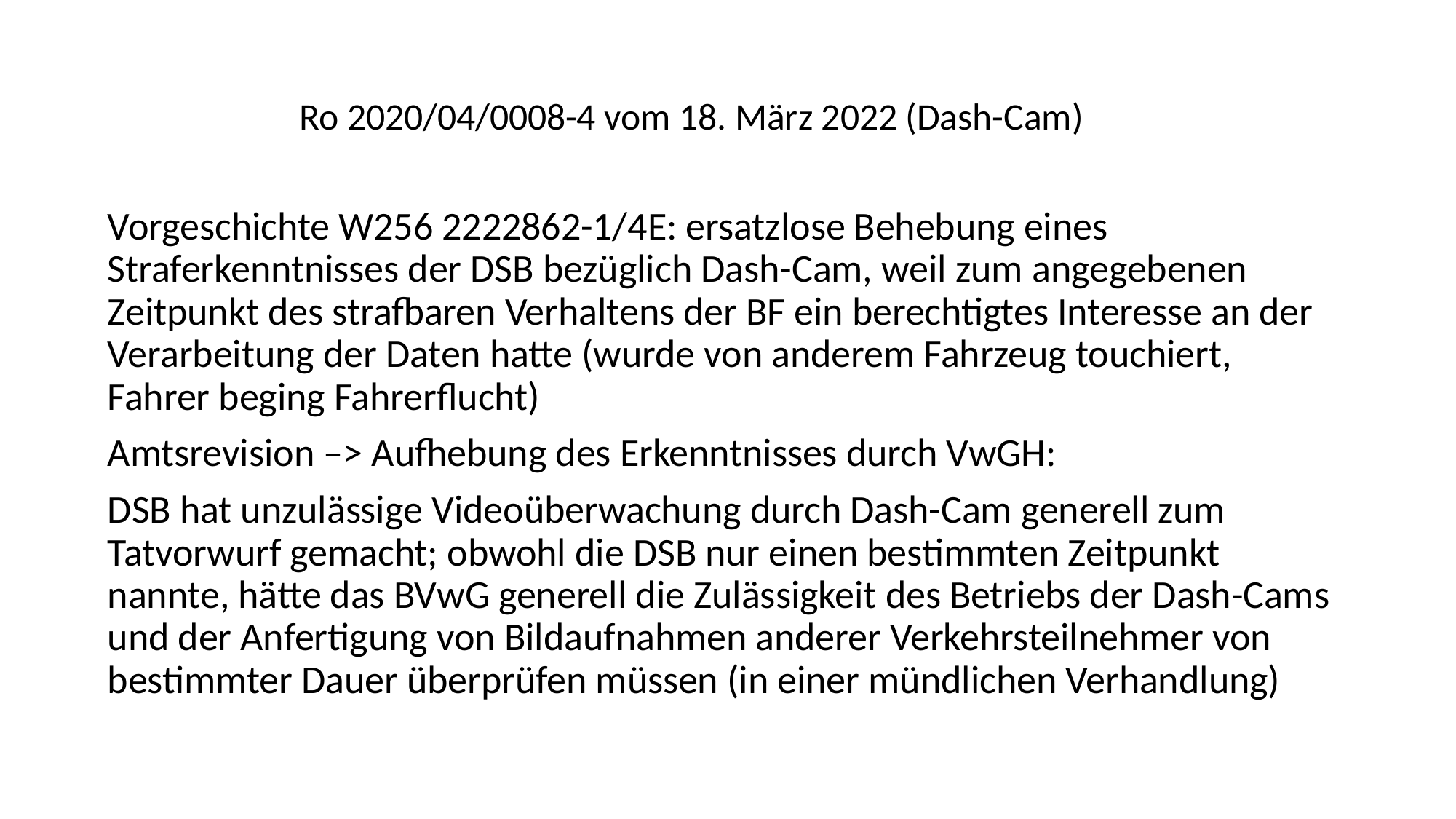

# Ro 2020/04/0008-4 vom 18. März 2022 (Dash-Cam)
Vorgeschichte W256 2222862-1/4E: ersatzlose Behebung eines Straferkenntnisses der DSB bezüglich Dash-Cam, weil zum angegebenen Zeitpunkt des strafbaren Verhaltens der BF ein berechtigtes Interesse an der Verarbeitung der Daten hatte (wurde von anderem Fahrzeug touchiert, Fahrer beging Fahrerflucht)
Amtsrevision –> Aufhebung des Erkenntnisses durch VwGH:
DSB hat unzulässige Videoüberwachung durch Dash-Cam generell zum Tatvorwurf gemacht; obwohl die DSB nur einen bestimmten Zeitpunkt nannte, hätte das BVwG generell die Zulässigkeit des Betriebs der Dash-Cams und der Anfertigung von Bildaufnahmen anderer Verkehrsteilnehmer von bestimmter Dauer überprüfen müssen (in einer mündlichen Verhandlung)